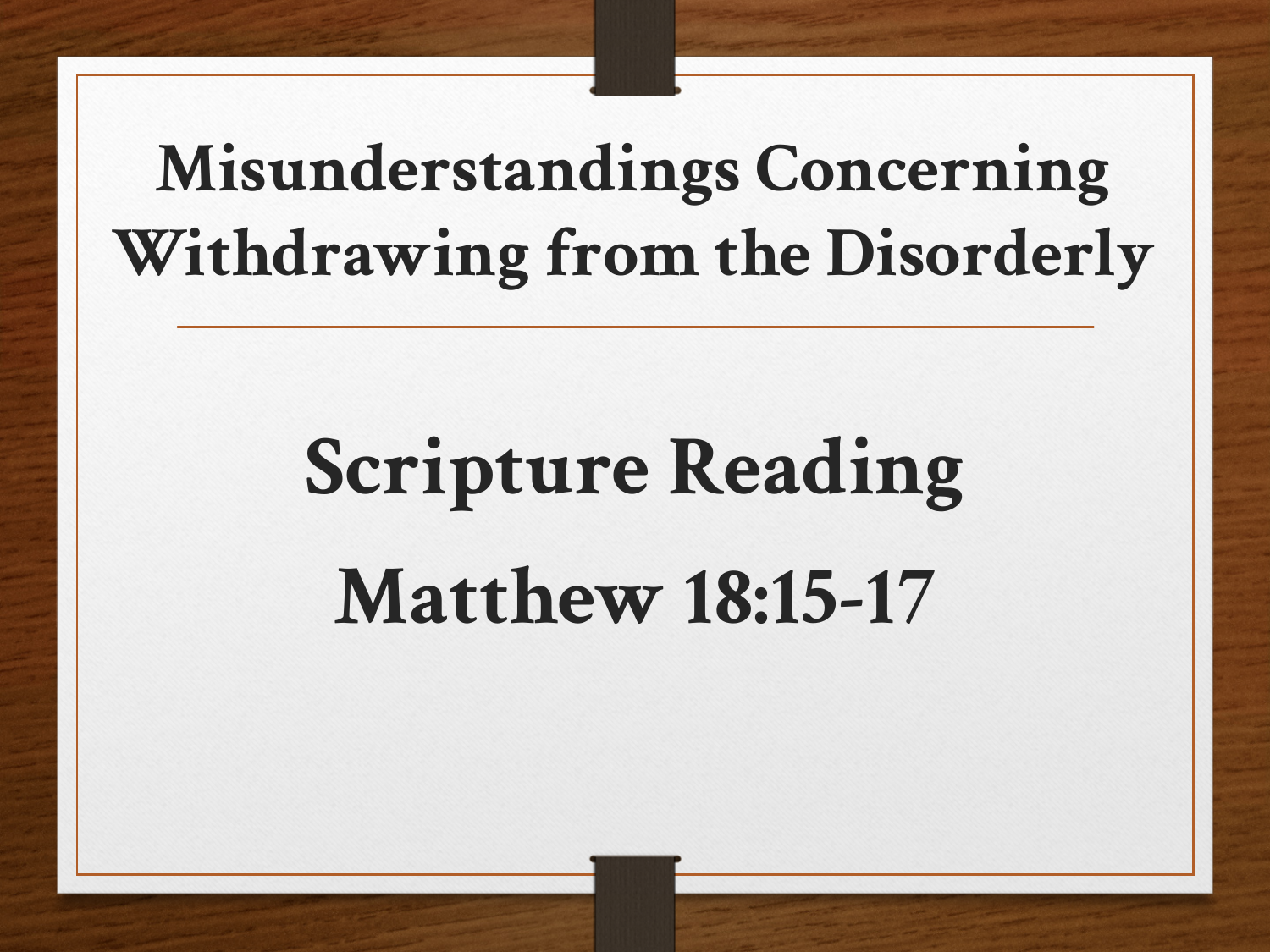

# Misunderstandings Concerning Withdrawing from the Disorderly

Scripture Reading
Matthew 18:15-17